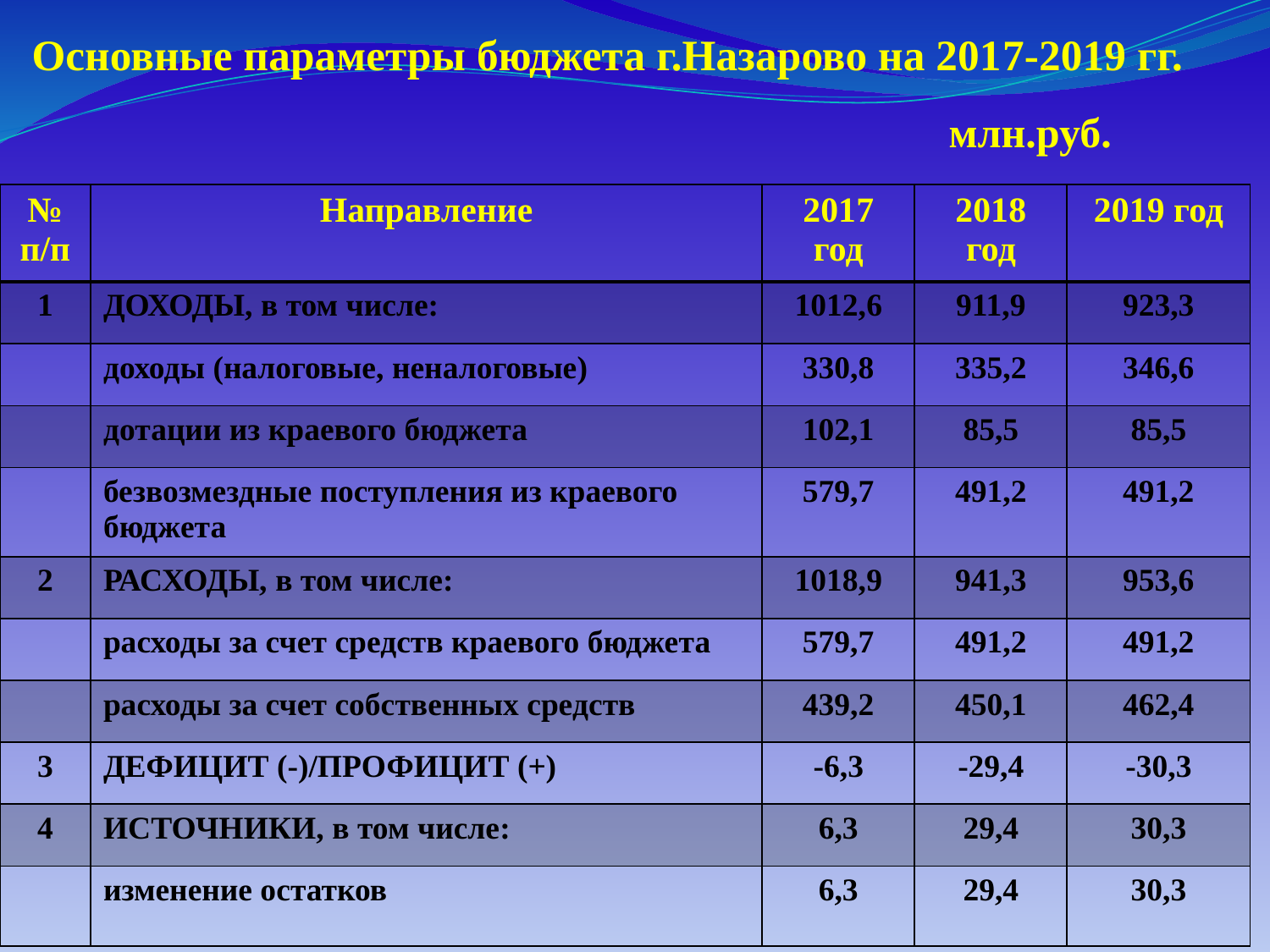

Основные параметры бюджета г.Назарово на 2017-2019 гг.
млн.руб.

| № п/п | Направление | 2017 год | 2018 год | 2019 год |
| --- | --- | --- | --- | --- |
| 1 | ДОХОДЫ, в том числе: | 1012,6 | 911,9 | 923,3 |
|  | доходы (налоговые, неналоговые) | 330,8 | 335,2 | 346,6 |
|  | дотации из краевого бюджета | 102,1 | 85,5 | 85,5 |
|  | безвозмездные поступления из краевого бюджета | 579,7 | 491,2 | 491,2 |
| 2 | РАСХОДЫ, в том числе: | 1018,9 | 941,3 | 953,6 |
|  | расходы за счет средств краевого бюджета | 579,7 | 491,2 | 491,2 |
|  | расходы за счет собственных средств | 439,2 | 450,1 | 462,4 |
| 3 | ДЕФИЦИТ (-)/ПРОФИЦИТ (+) | -6,3 | -29,4 | -30,3 |
| 4 | ИСТОЧНИКИ, в том числе: | 6,3 | 29,4 | 30,3 |
|  | изменение остатков | 6,3 | 29,4 | 30,3 |